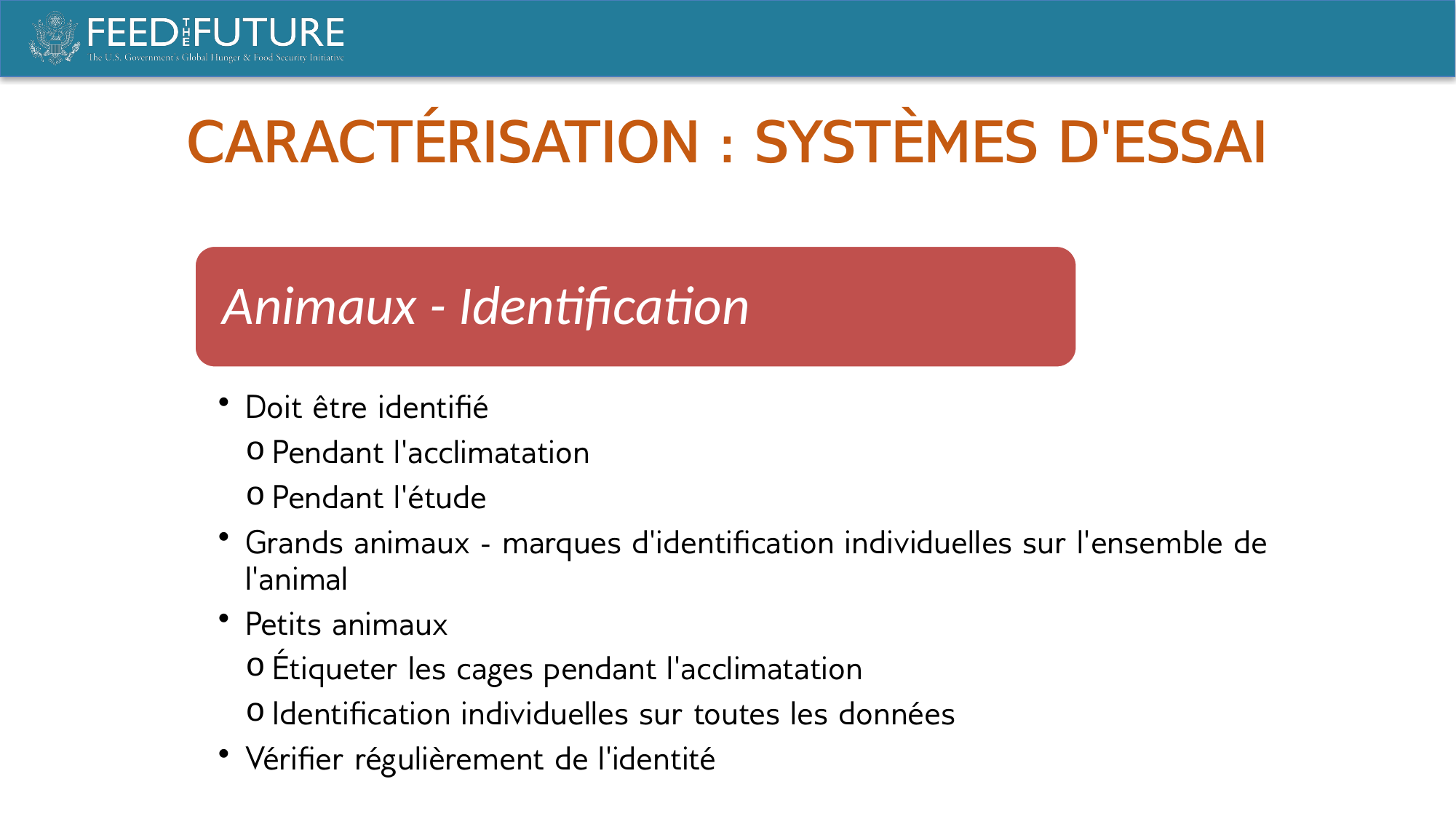

CARACTÉRISATION : SYSTÈMES D'ESSAI
Animaux - Identification
Doit être identifié
Pendant l'acclimatation
Pendant l'étude
Grands animaux - marques d'identification individuelles sur l'ensemble de l'animal
Petits animaux
Étiqueter les cages pendant l'acclimatation
Identification individuelles sur toutes les données
Vérifier régulièrement de l'identité